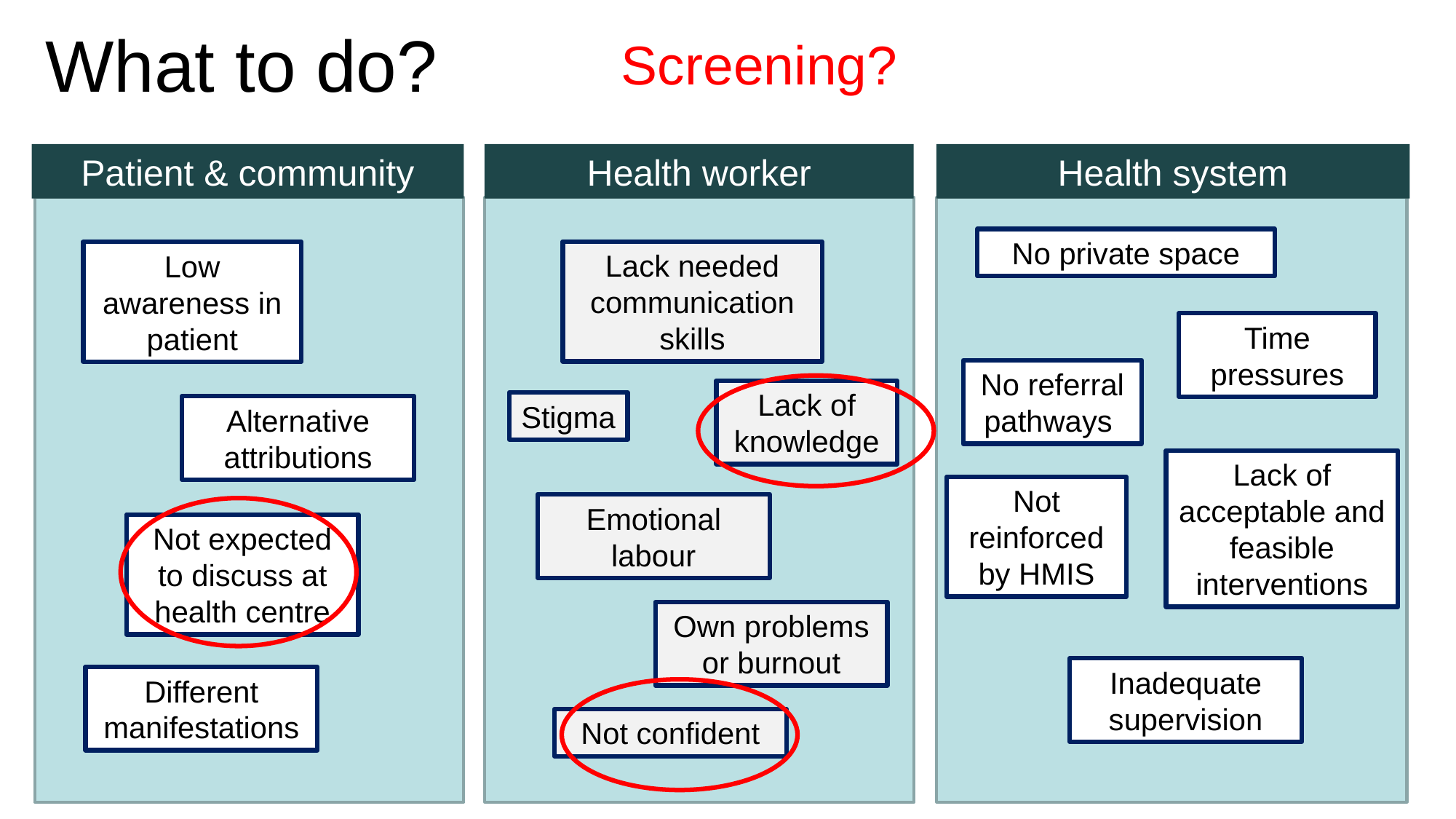

# What to do?
Screening?
Patient & community
Health worker
Health system

No private space
Lack needed communication skills
Low awareness in patient
Time pressures
No referral pathways

Lack of knowledge
Stigma
Alternative attributions
Lack of acceptable and feasible interventions
Not reinforced by HMIS
Emotional labour

Not expected to discuss at health centre
Own problems or burnout
Inadequate supervision
Different manifestations

Not confident